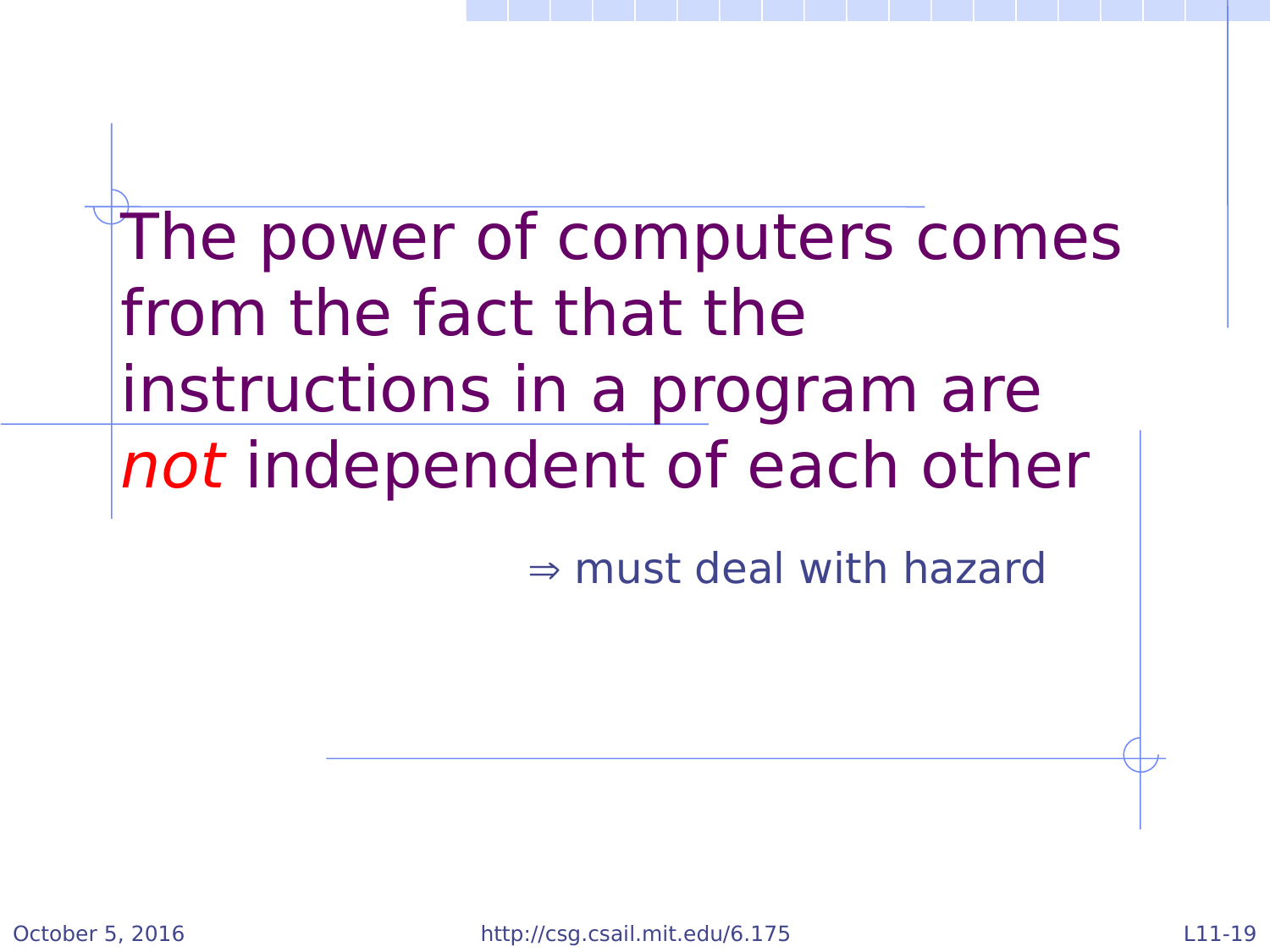

# The power of computers comes from the fact that the instructions in a program are not independent of each other
⇒ must deal with hazard
October 5, 2016
http://csg.csail.mit.edu/6.175
L11-19